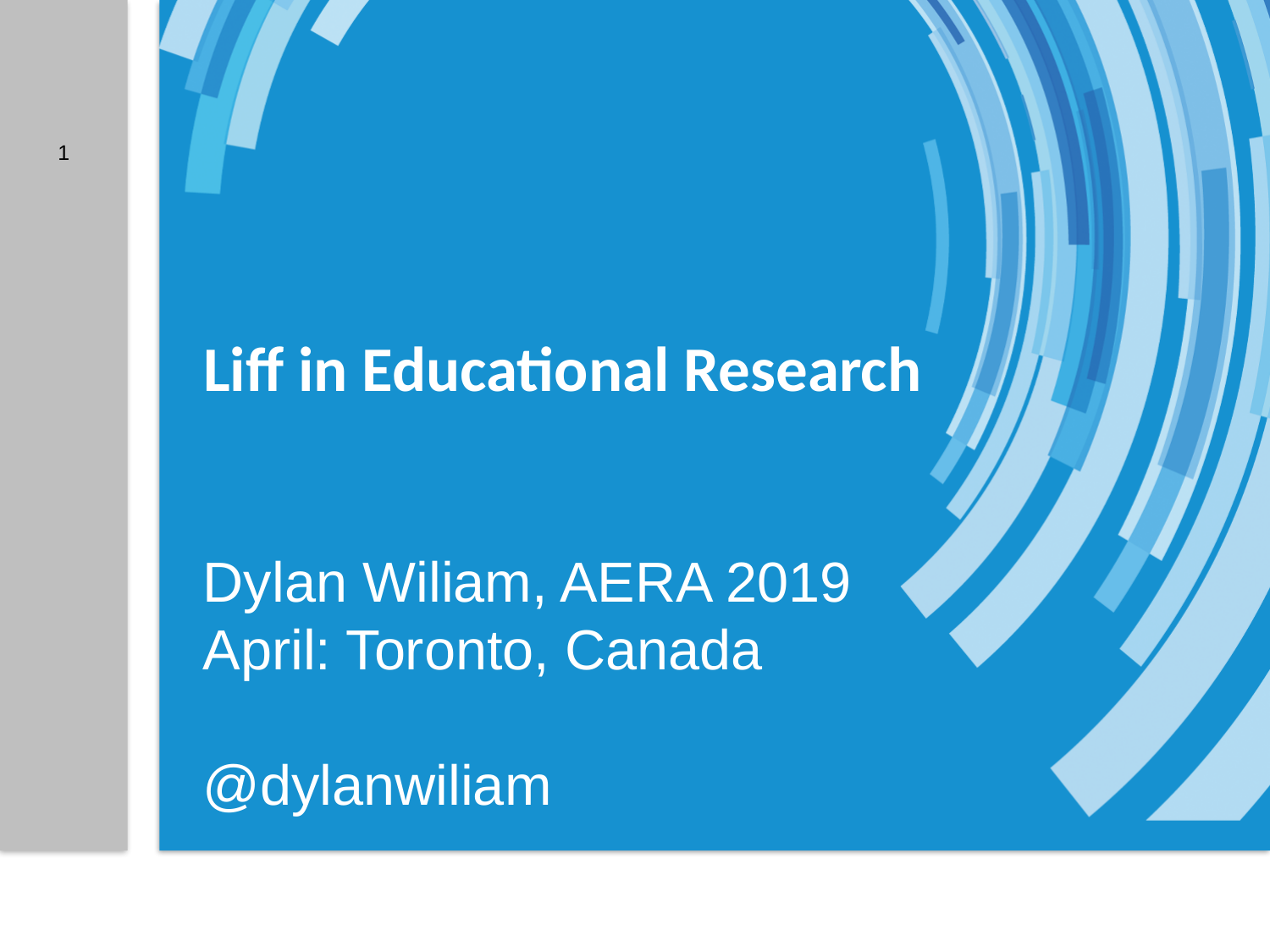

1
# Liff in Educational Research
Dylan Wiliam, AERA 2019
April: Toronto, Canada

@dylanwiliam